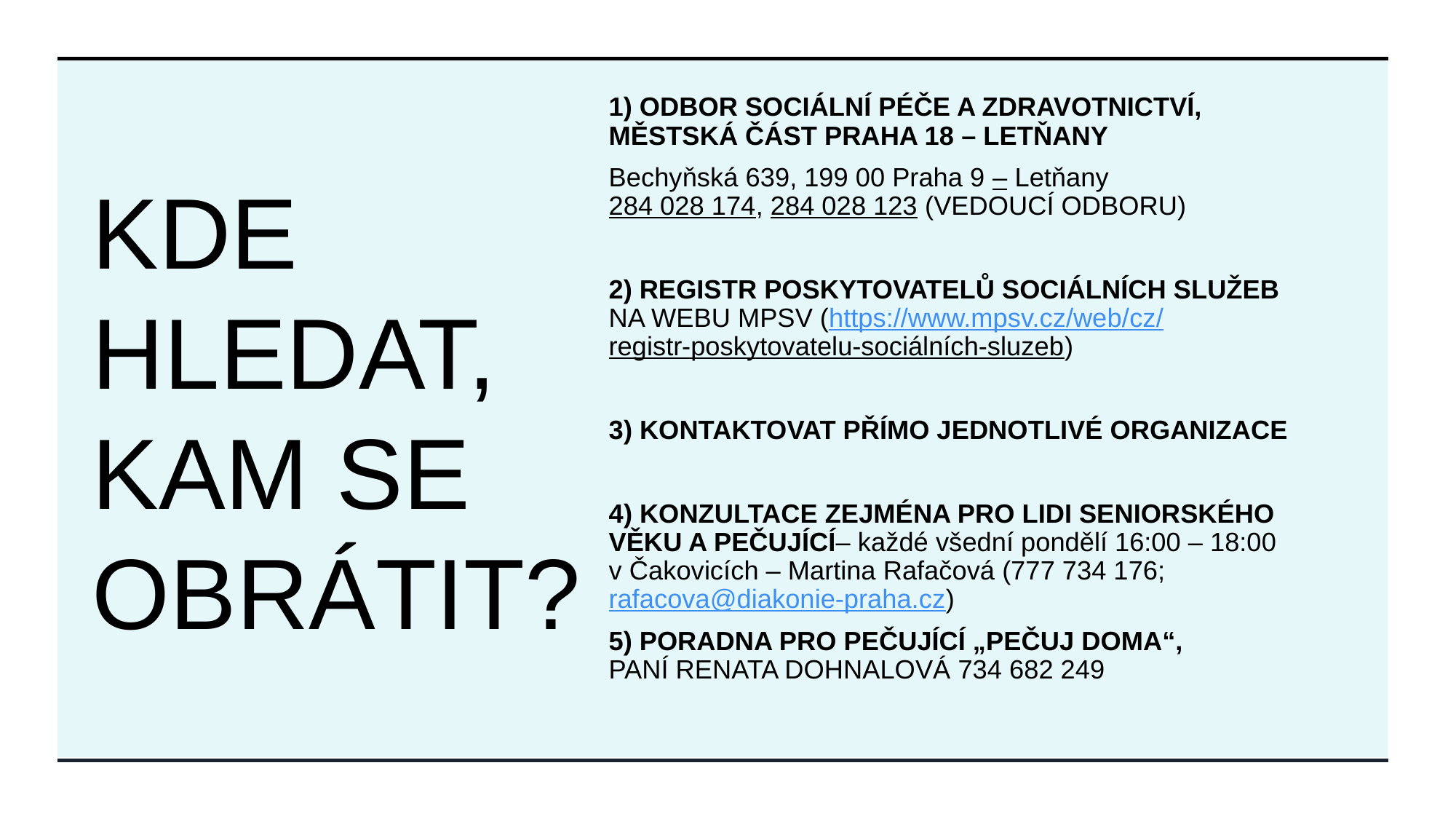

1) ODBOR SOCIÁLNÍ PÉČE A ZDRAVOTNICTVÍ, MĚSTSKÁ ČÁST PRAHA 18 – LETŇANY
Bechyňská 639, 199 00 Praha 9 – Letňany                        284 028 174, 284 028 123 (VEDOUCÍ ODBORU)

2) REGISTR POSKYTOVATELŮ SOCIÁLNÍCH SLUŽEB NA WEBU MPSV (https://www.mpsv.cz/web/cz/registr-poskytovatelu-sociálních-sluzeb)

3) KONTAKTOVAT PŘÍMO JEDNOTLIVÉ ORGANIZACE

4) KONZULTACE ZEJMÉNA PRO LIDI SENIORSKÉHO VĚKU A PEČUJÍCÍ– každé všední pondělí 16:00 – 18:00 v Čakovicích – Martina Rafačová (777 734 176; rafacova@diakonie-praha.cz)
5) PORADNA PRO PEČUJÍCÍ „PEČUJ DOMA“,          PANÍ RENATA DOHNALOVÁ 734 682 249
# KDE HLEDAT, KAM SE OBRÁTIT?